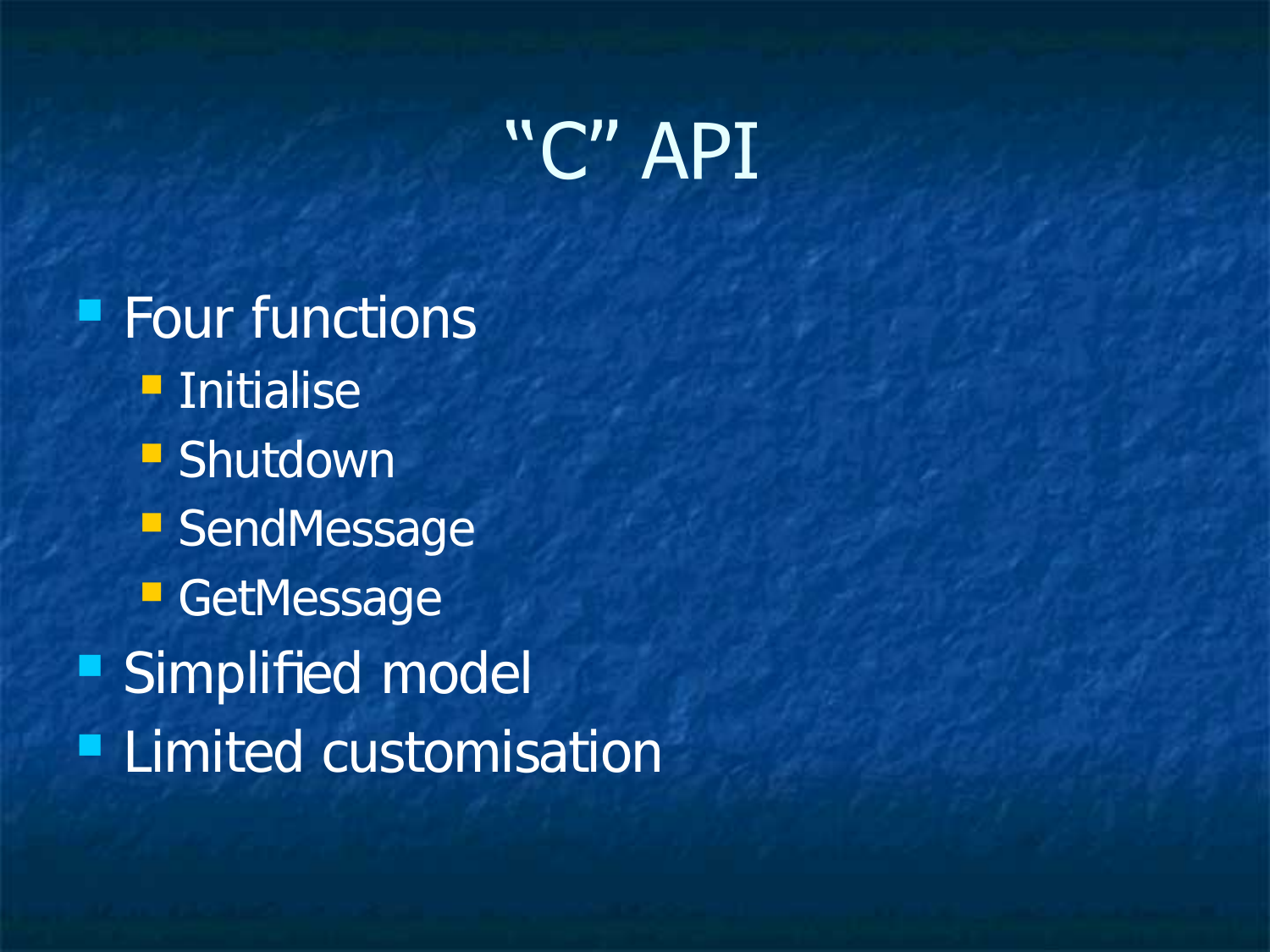

# “C” API
Four functions
Initialise
Shutdown
SendMessage
GetMessage
Simplified model
Limited customisation